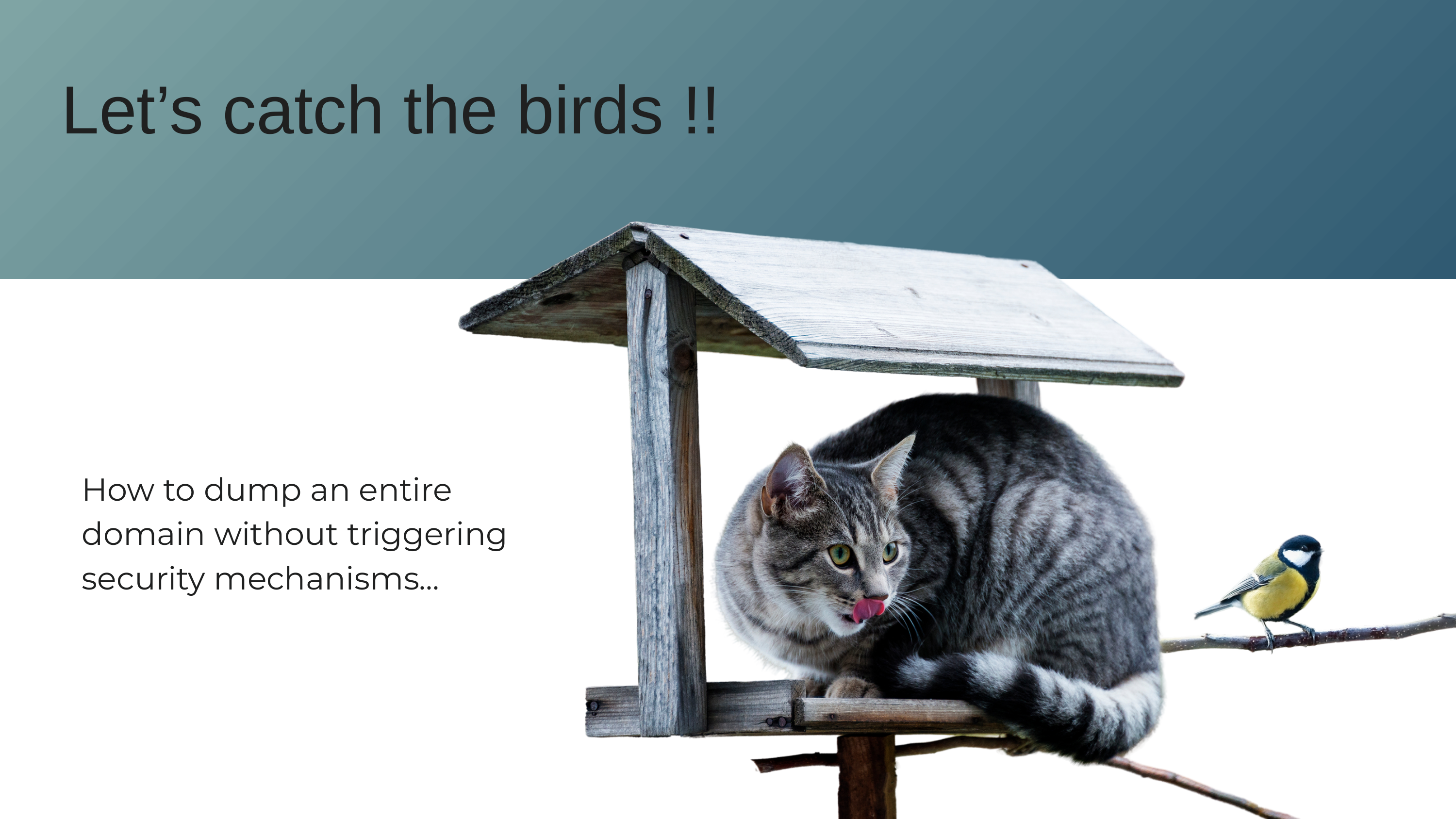

Let’s catch the birds !!

How to dump an entire domain without triggering security mechanisms...